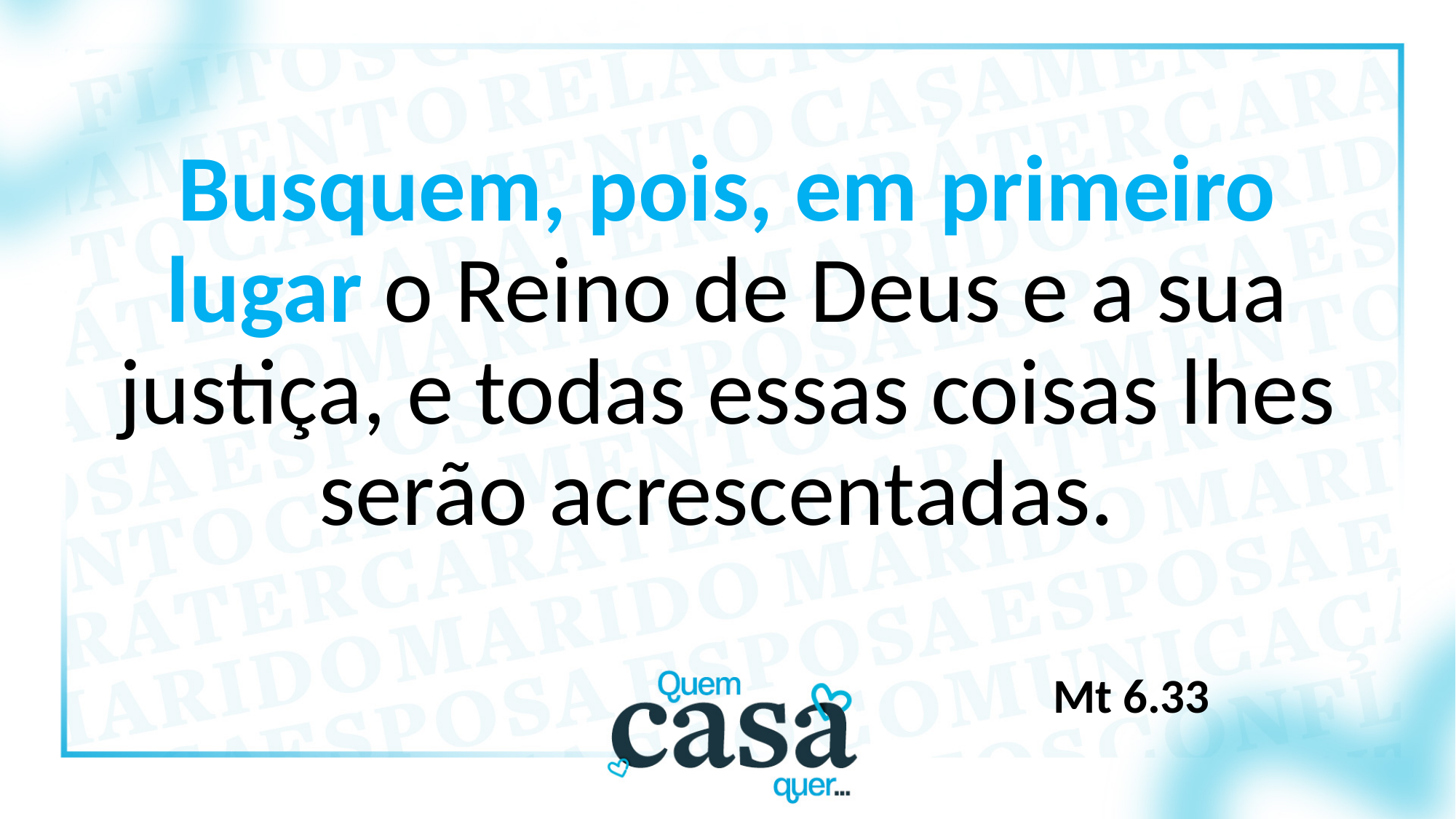

Busquem, pois, em primeiro lugar o Reino de Deus e a sua justiça, e todas essas coisas lhes serão acrescentadas.
Mt 6.33